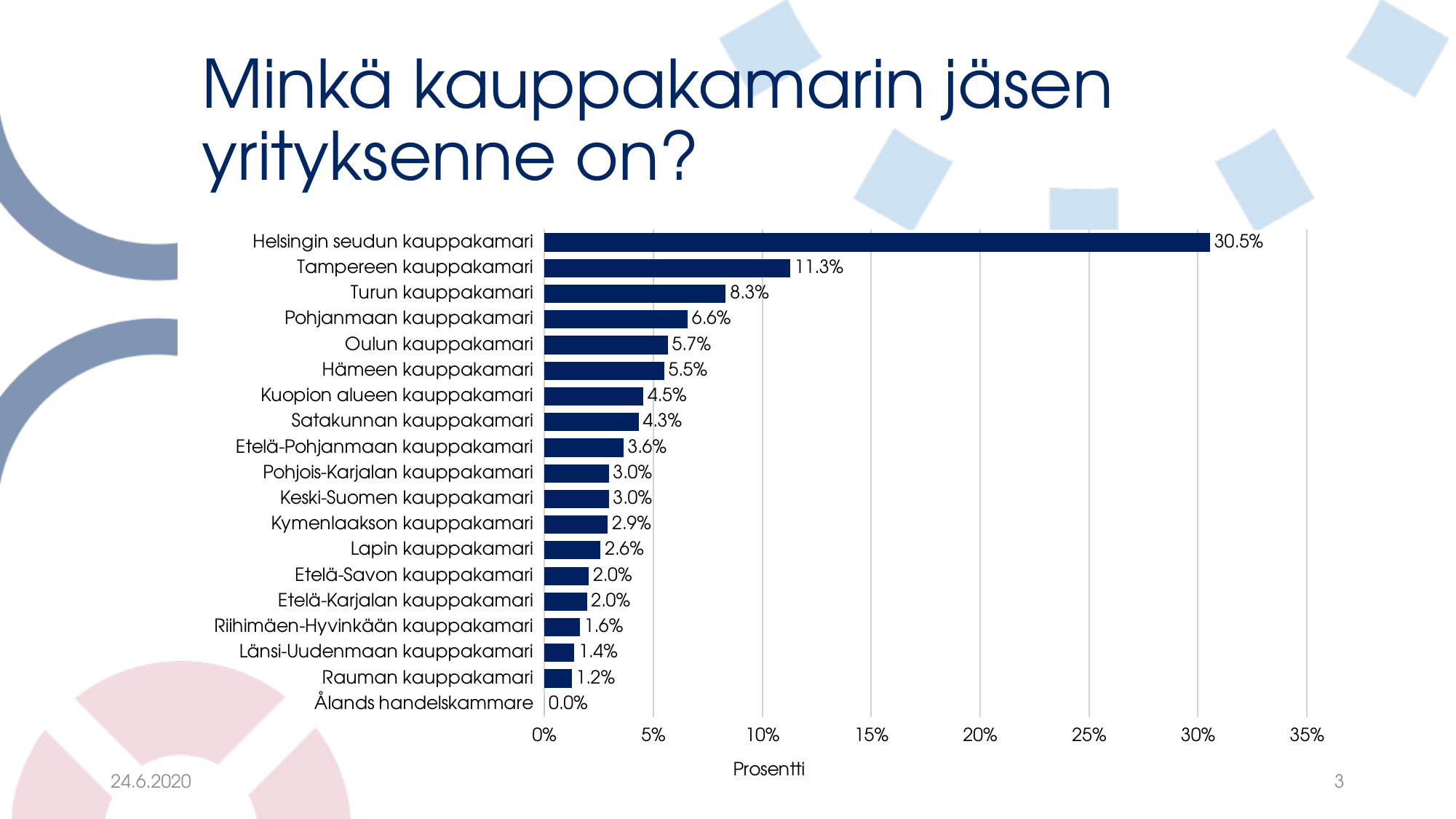

# Minkä kauppakamarin jäsen yrityksenne on?

### Chart

| Category |  |
|---|---|
| Ålands handelskammare | 0.0 |
| Rauman kauppakamari | 0.012484394506866416 |
| Länsi-Uudenmaan kauppakamari | 0.01373283395755306 |
| Riihimäen-Hyvinkään kauppakamari | 0.016229712858926344 |
| Etelä-Karjalan kauppakamari | 0.019558884727424054 |
| Etelä-Savon kauppakamari | 0.02039117769454848 |
| Lapin kauppakamari | 0.025801081980857263 |
| Kymenlaakson kauppakamari | 0.029130253849354974 |
| Keski-Suomen kauppakamari | 0.02954640033291719 |
| Pohjois-Karjalan kauppakamari | 0.02954640033291719 |
| Etelä-Pohjanmaan kauppakamari | 0.036204744069912614 |
| Satakunnan kauppakamari | 0.043279234290470245 |
| Kuopion alueen kauppakamari | 0.04535996670828132 |
| Hämeen kauppakamari | 0.05493133583021224 |
| Oulun kauppakamari | 0.056595921764461085 |
| Pohjanmaan kauppakamari | 0.0657511444028298 |
| Turun kauppakamari | 0.08322929671244278 |
| Tampereen kauppakamari | 0.11277569704535996 |
| Helsingin seudun kauppakamari | 0.30545151893466505 |
24.6.2020

3